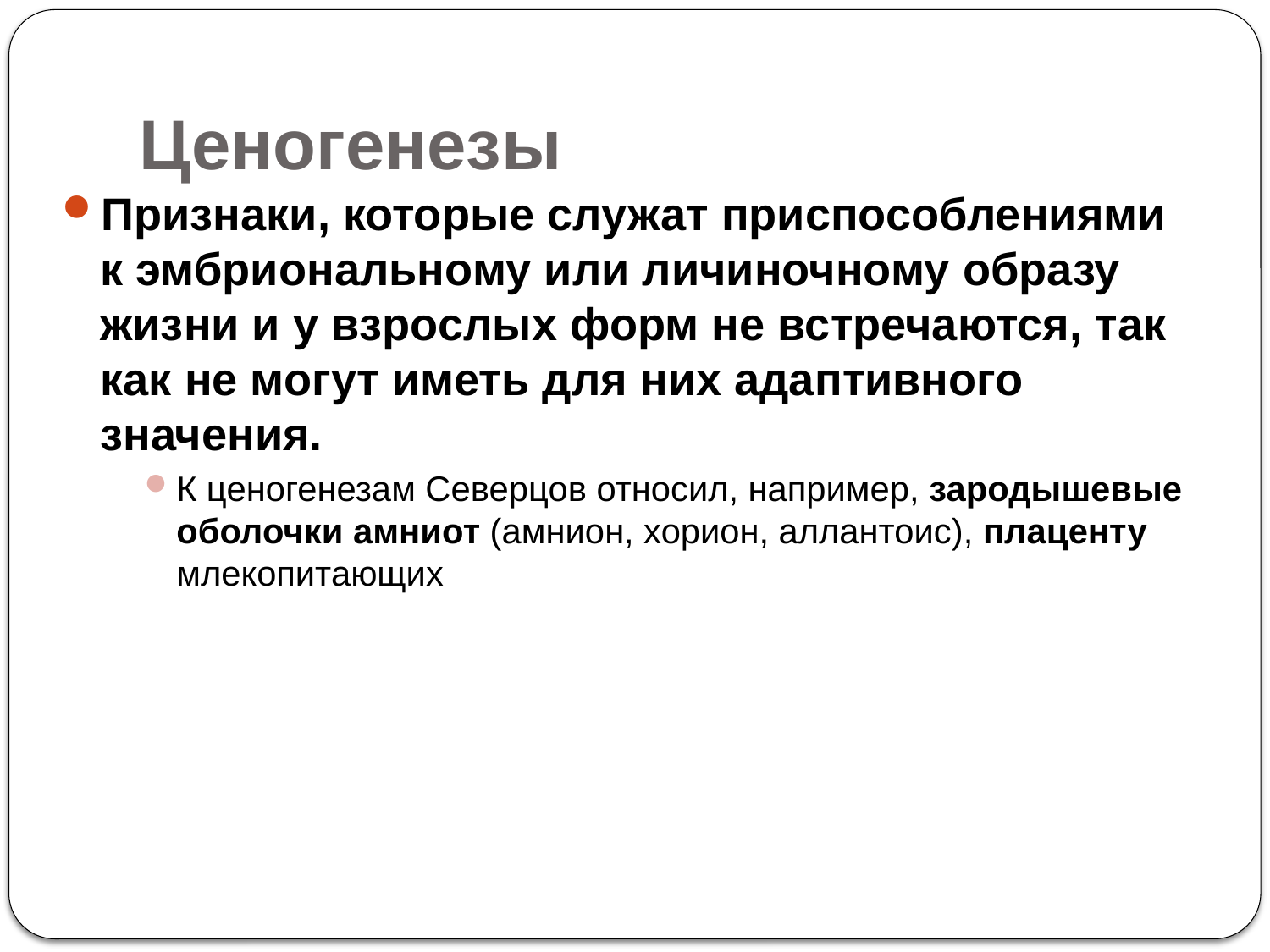

# Ценогенезы
Признаки, которые служат приспособлениями к эмбриональному или личиночному образу жизни и у взрослых форм не встречаются, так как не могут иметь для них адаптивного значения.
К ценогенезам Северцов относил, например, зародышевые оболочки амниот (амнион, хорион, аллантоис), плаценту млекопитающих